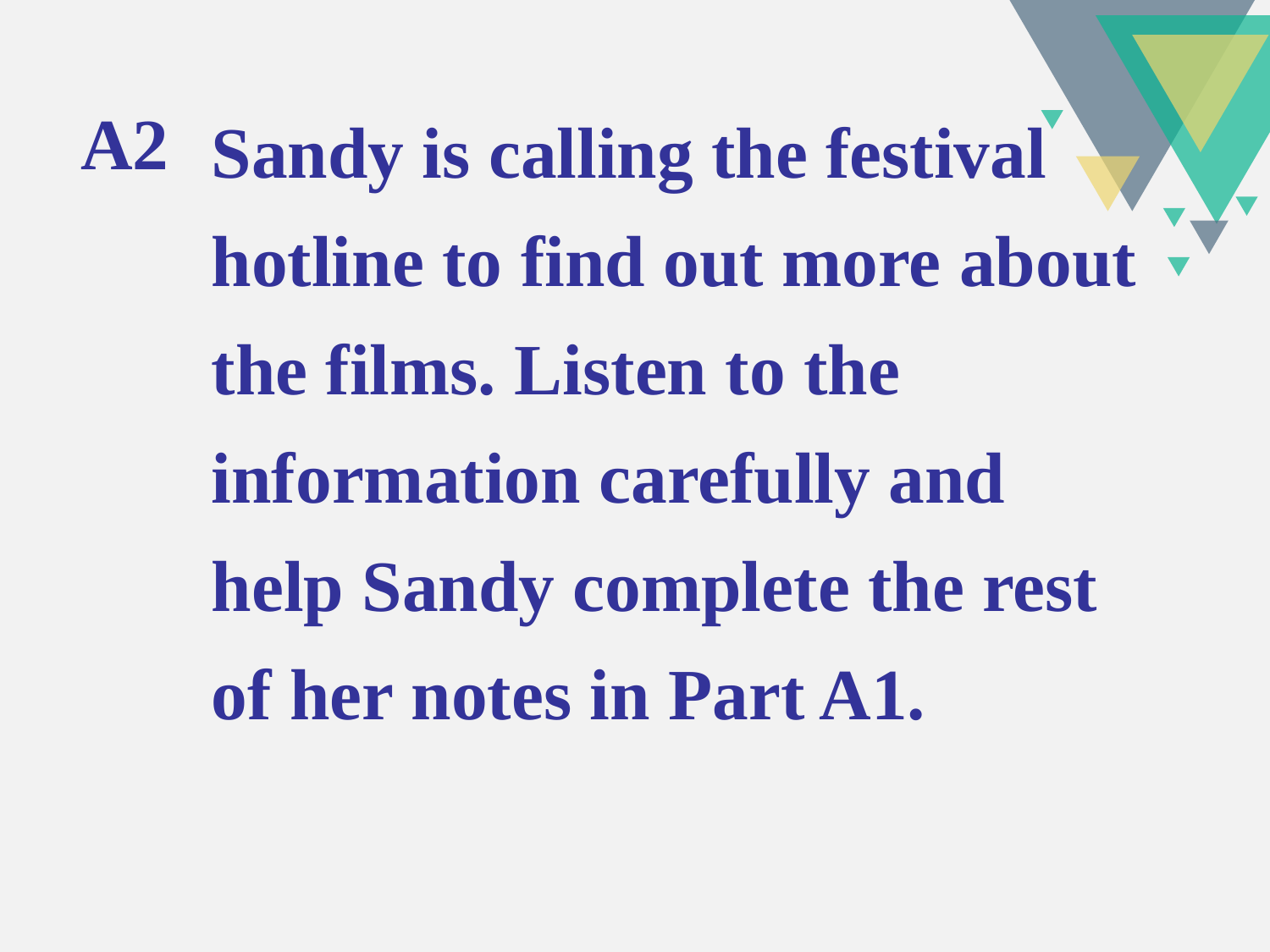

Sandy is calling the festival hotline to find out more about the films. Listen to the information carefully and help Sandy complete the rest of her notes in Part A1.
A2